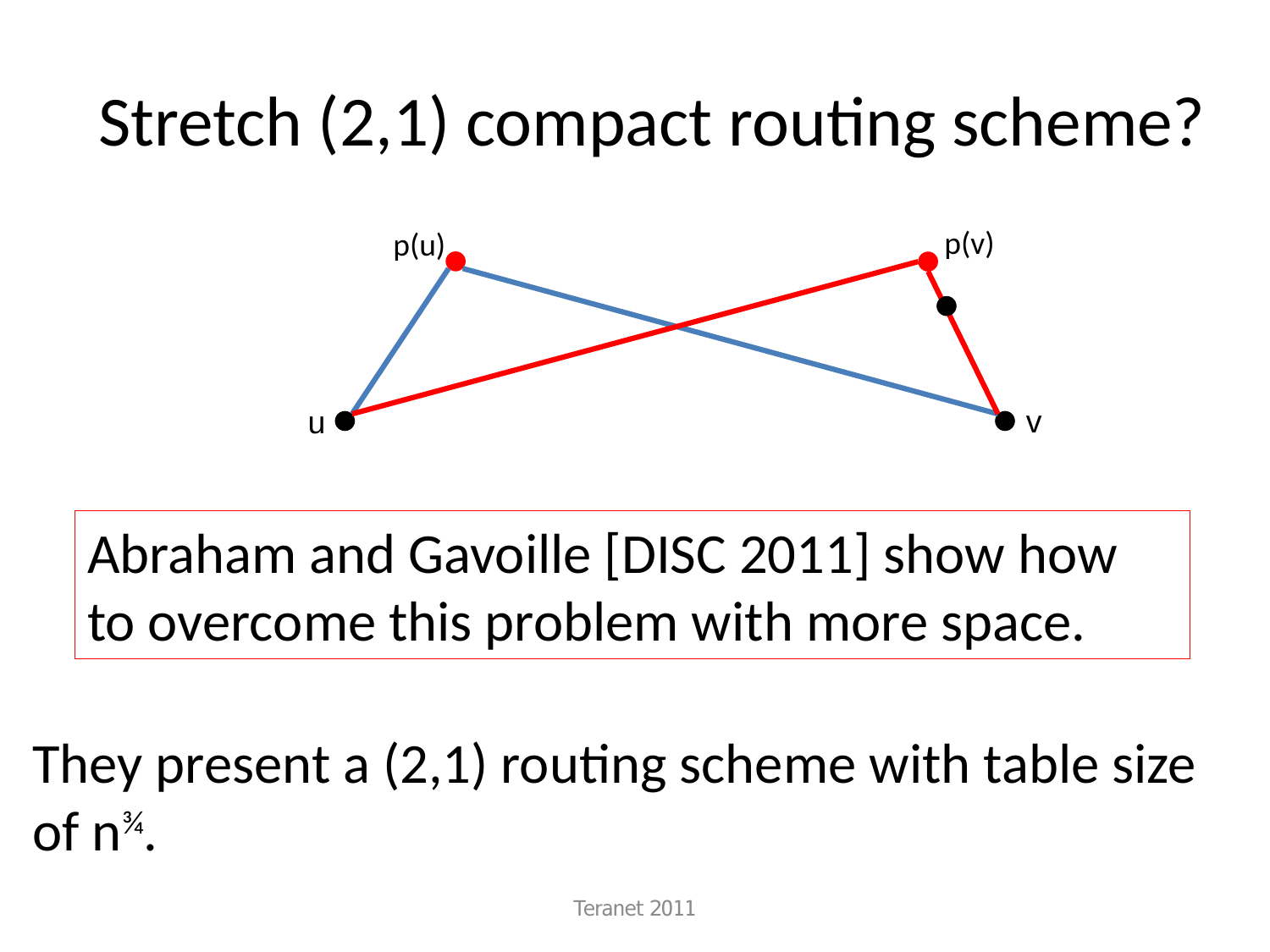

# Stretch (2,1) compact routing scheme?
p(v)
p(u)

v
u

Abraham and Gavoille [DISC 2011] show how to overcome this problem with more space.
They present a (2,1) routing scheme with table size of n¾.
Teranet 2011